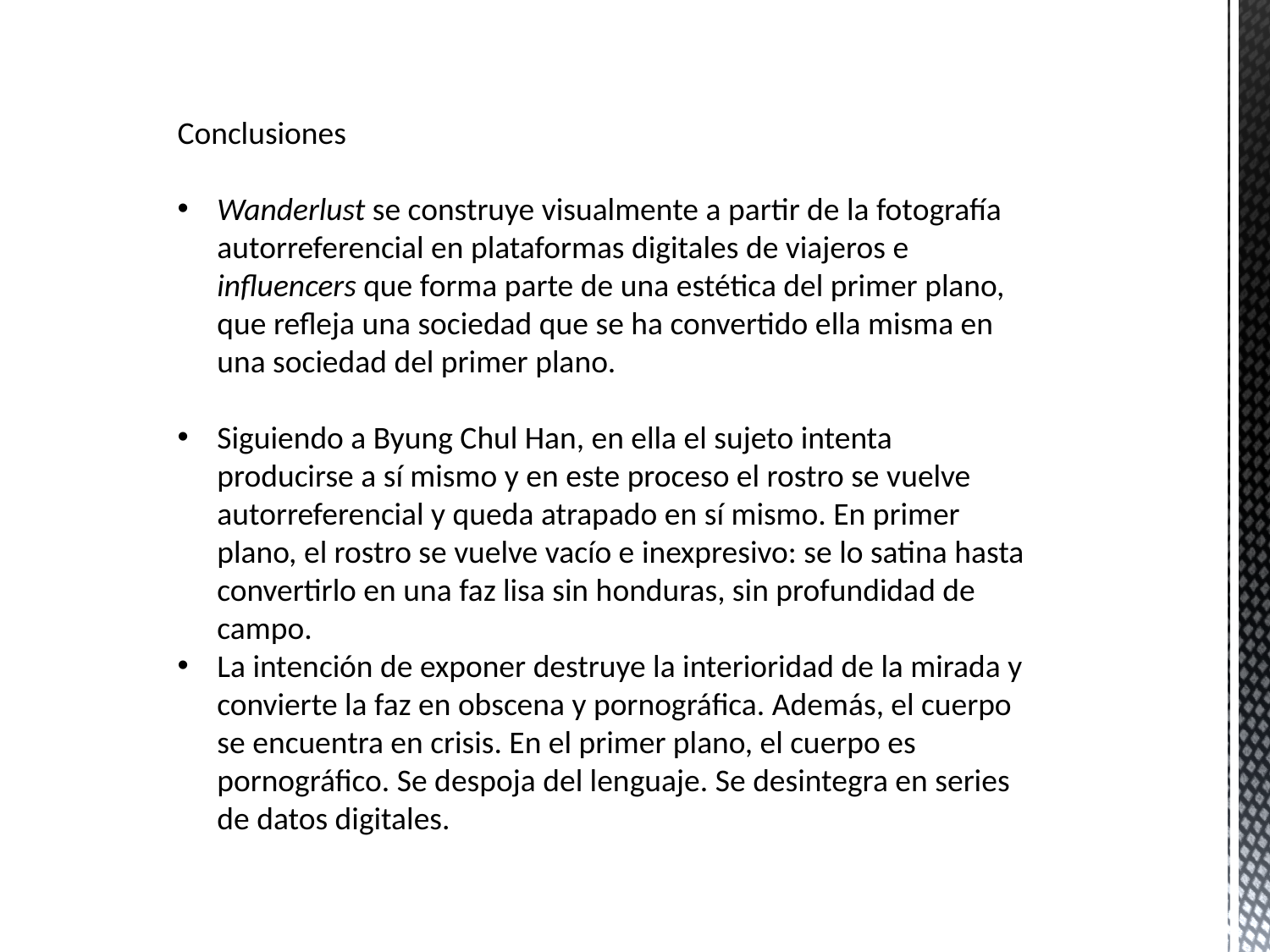

Conclusiones

Wanderlust se construye visualmente a partir de la fotografía autorreferencial en plataformas digitales de viajeros e influencers que forma parte de una estética del primer plano, que refleja una sociedad que se ha convertido ella misma en una sociedad del primer plano.

Siguiendo a Byung Chul Han, en ella el sujeto intenta producirse a sí mismo y en este proceso el rostro se vuelve autorreferencial y queda atrapado en sí mismo. En primer plano, el rostro se vuelve vacío e inexpresivo: se lo satina hasta convertirlo en una faz lisa sin honduras, sin profundidad de campo.
La intención de exponer destruye la interioridad de la mirada y convierte la faz en obscena y pornográfica. Además, el cuerpo se encuentra en crisis. En el primer plano, el cuerpo es pornográfico. Se despoja del lenguaje. Se desintegra en series de datos digitales.